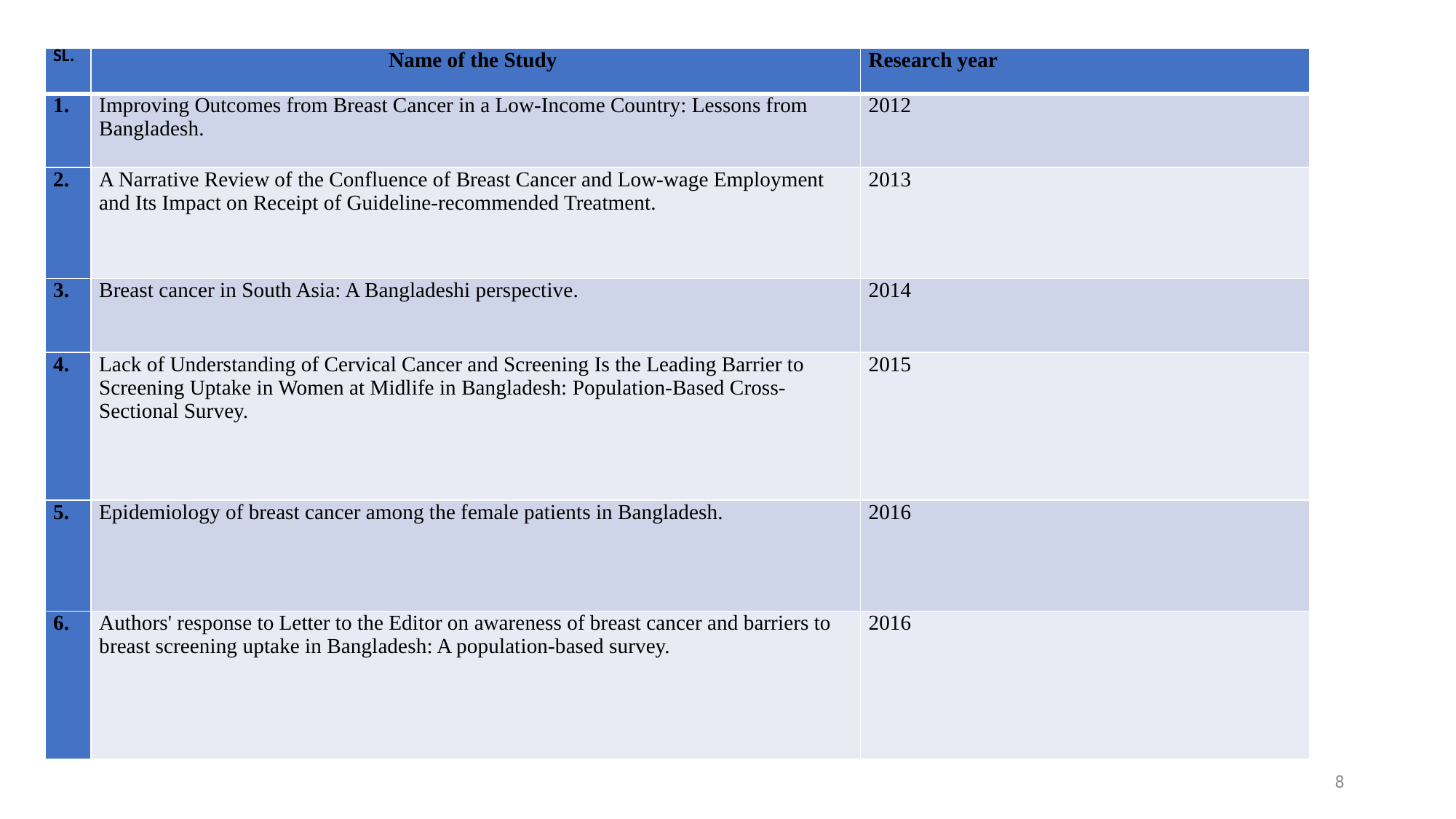

| SL. | Name of the Study | Research year |
| --- | --- | --- |
| 1. | Improving Outcomes from Breast Cancer in a Low-Income Country: Lessons from Bangladesh. | 2012 |
| 2. | A Narrative Review of the Confluence of Breast Cancer and Low-wage Employment and Its Impact on Receipt of Guideline-recommended Treatment. | 2013 |
| 3. | Breast cancer in South Asia: A Bangladeshi perspective. | 2014 |
| 4. | Lack of Understanding of Cervical Cancer and Screening Is the Leading Barrier to Screening Uptake in Women at Midlife in Bangladesh: Population-Based Cross-Sectional Survey. | 2015 |
| 5. | Epidemiology of breast cancer among the female patients in Bangladesh. | 2016 |
| 6. | Authors' response to Letter to the Editor on awareness of breast cancer and barriers to breast screening uptake in Bangladesh: A population-based survey. | 2016 |
8